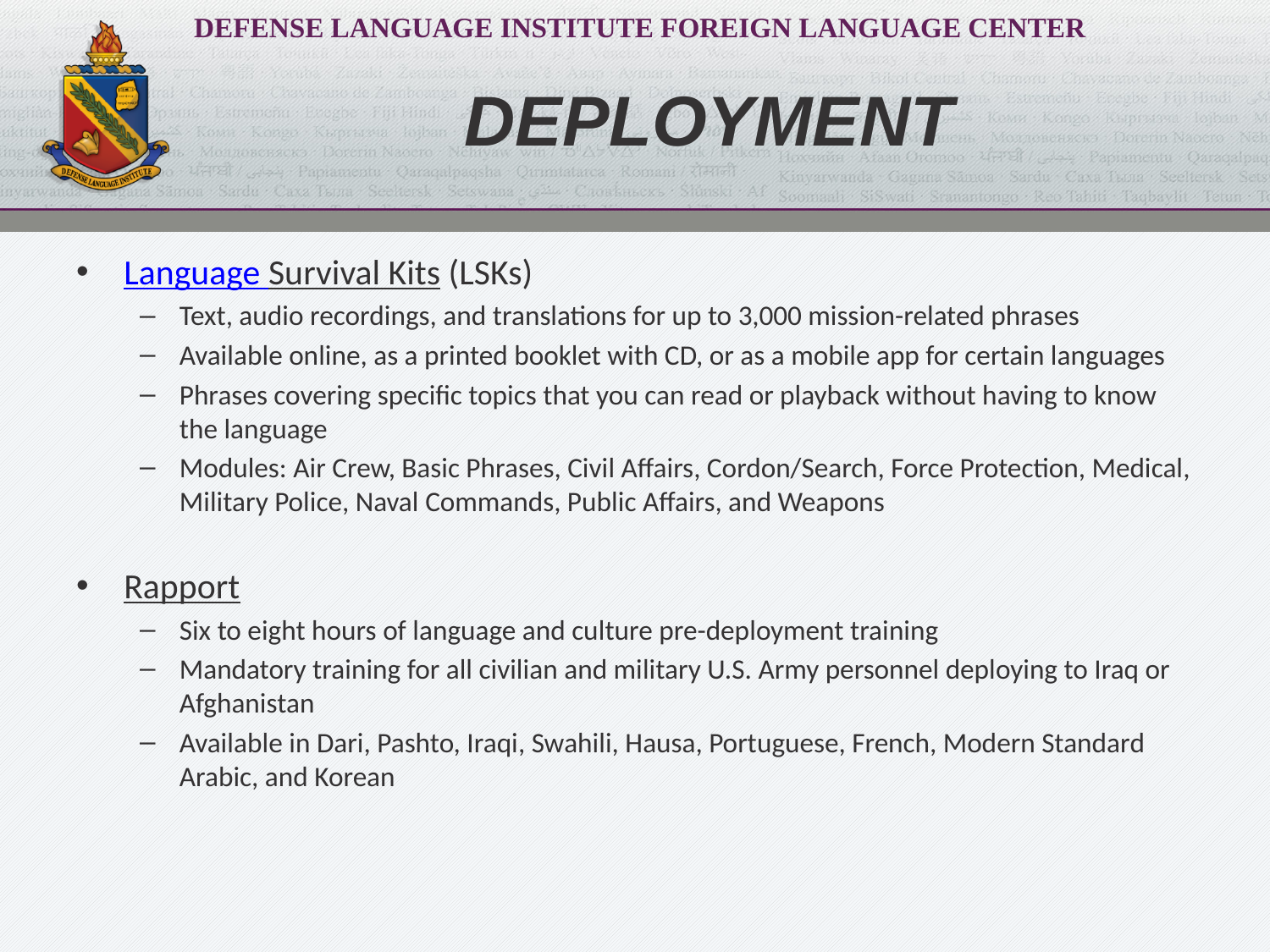

# DEPLOYMENT
Language Survival Kits (LSKs)
Text, audio recordings, and translations for up to 3,000 mission-related phrases
Available online, as a printed booklet with CD, or as a mobile app for certain languages
Phrases covering specific topics that you can read or playback without having to know the language
Modules: Air Crew, Basic Phrases, Civil Affairs, Cordon/Search, Force Protection, Medical, Military Police, Naval Commands, Public Affairs, and Weapons

Rapport
Six to eight hours of language and culture pre-deployment training
Mandatory training for all civilian and military U.S. Army personnel deploying to Iraq or Afghanistan
Available in Dari, Pashto, Iraqi, Swahili, Hausa, Portuguese, French, Modern Standard Arabic, and Korean